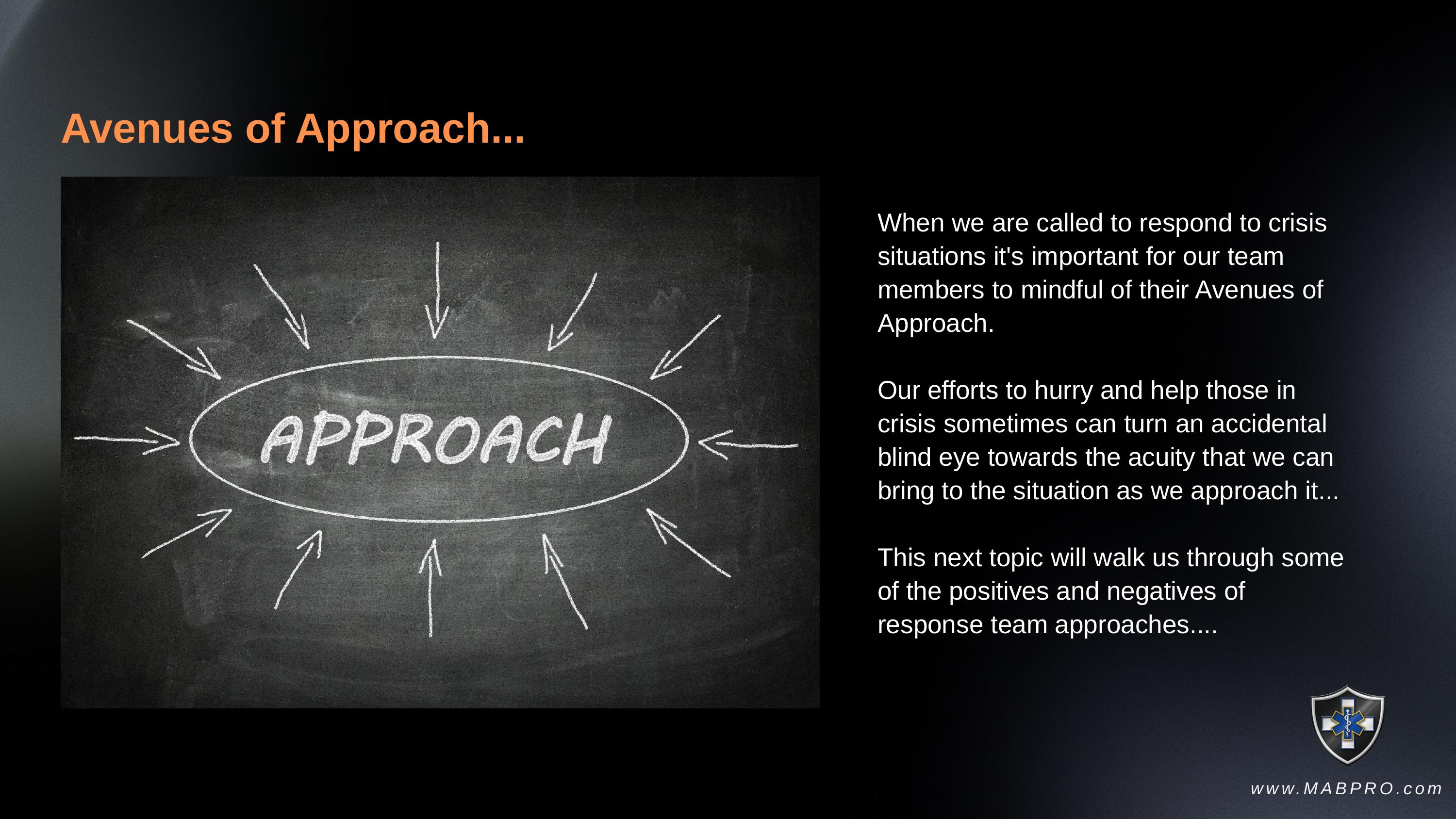

Avenues of Approach...

When we are called to respond to crisis situations it's important for our team members to mindful of their Avenues of Approach.

Our efforts to hurry and help those in crisis sometimes can turn an accidental blind eye towards the acuity that we can bring to the situation as we approach it...

This next topic will walk us through some of the positives and negatives of response team approaches....

www.MABPRO.com